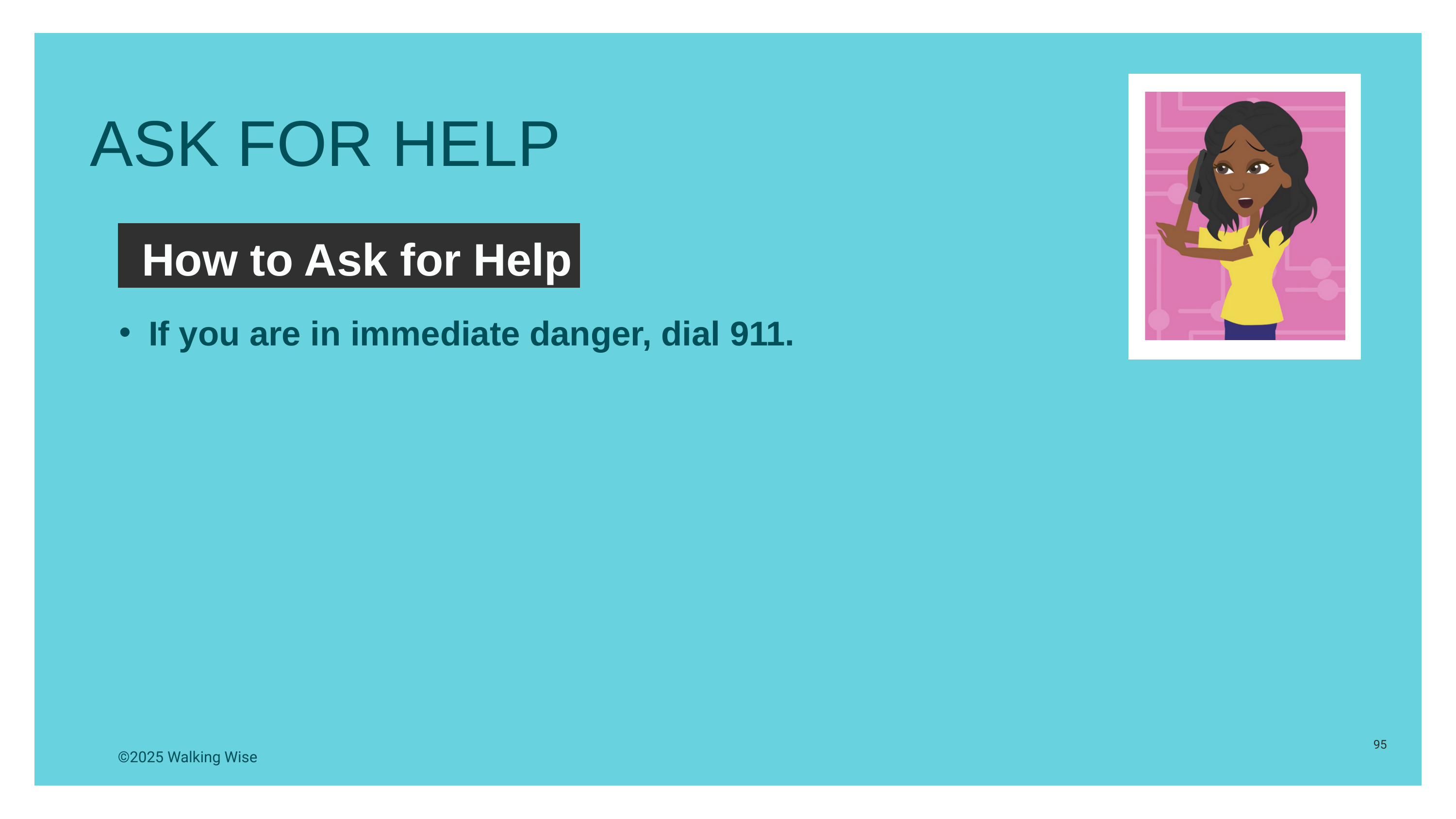

ASK FOR HELP

How to Ask for Help

If you are in immediate danger, dial 911.

95
©2025 Walking Wise